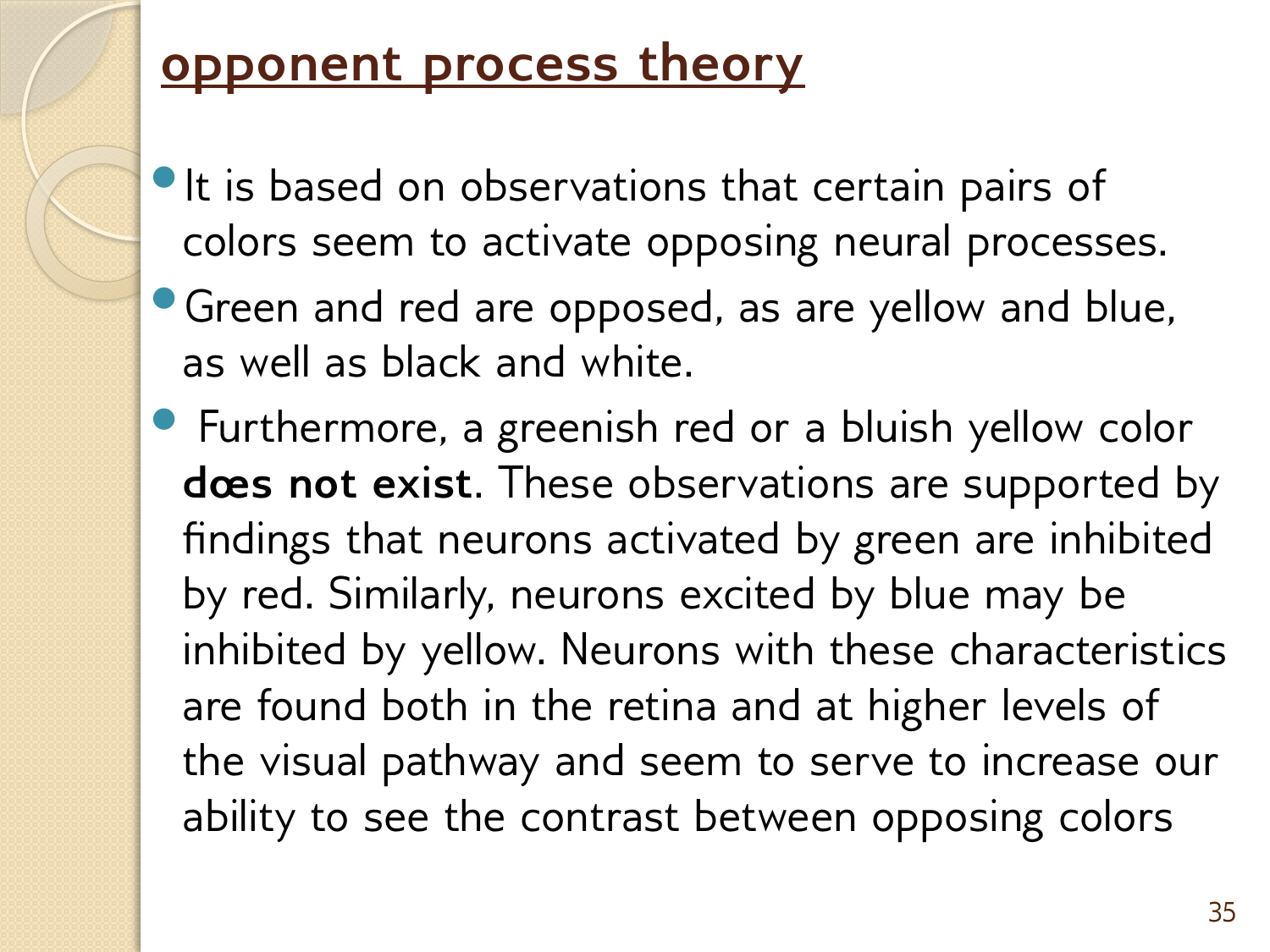

# opponent process theory
It is based on observations that certain pairs of colors seem to activate opposing neural processes.
Green and red are opposed, as are yellow and blue, as well as black and white.
 Furthermore, a greenish red or a bluish yellow color does not exist. These observations are supported by findings that neurons activated by green are inhibited by red. Similarly, neurons excited by blue may be inhibited by yellow. Neurons with these characteristics are found both in the retina and at higher levels of the visual pathway and seem to serve to increase our ability to see the contrast between opposing colors
35